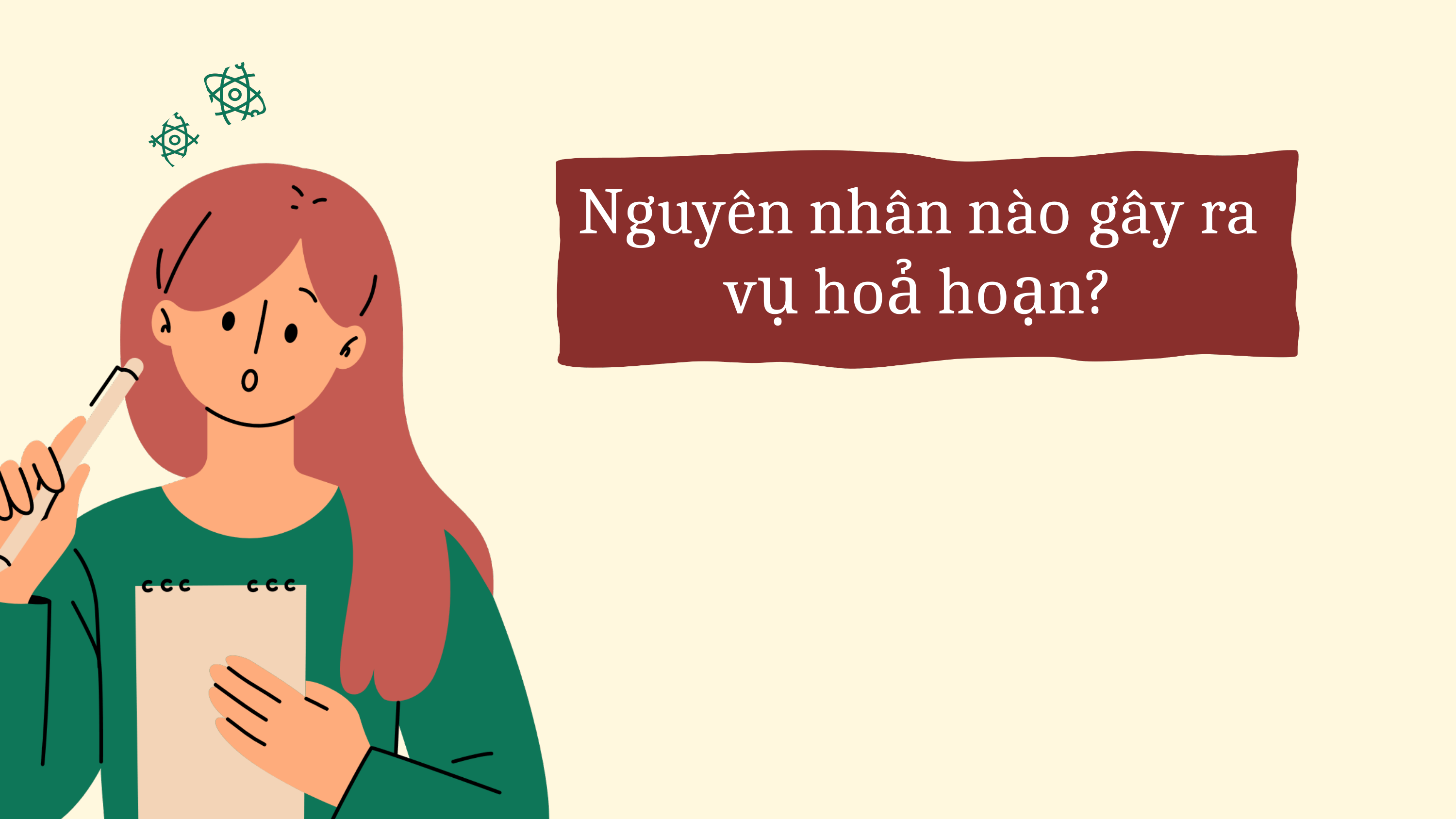

Nguyên nhân nào gây ra vụ hoả hoạn?